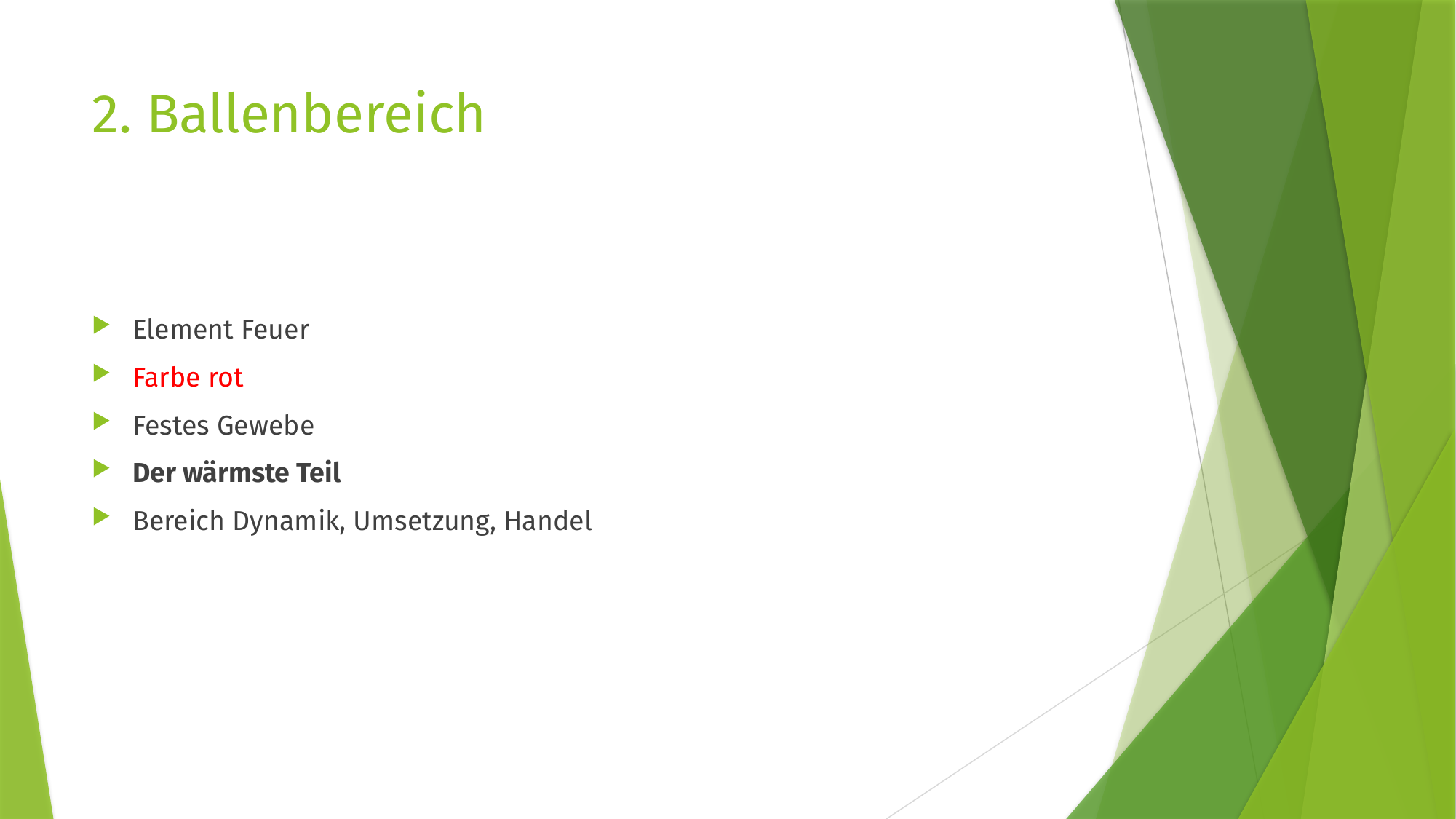

# 2. Ballenbereich

Element Feuer
Farbe rot
Festes Gewebe
Der wärmste Teil
Bereich Dynamik, Umsetzung, Handel